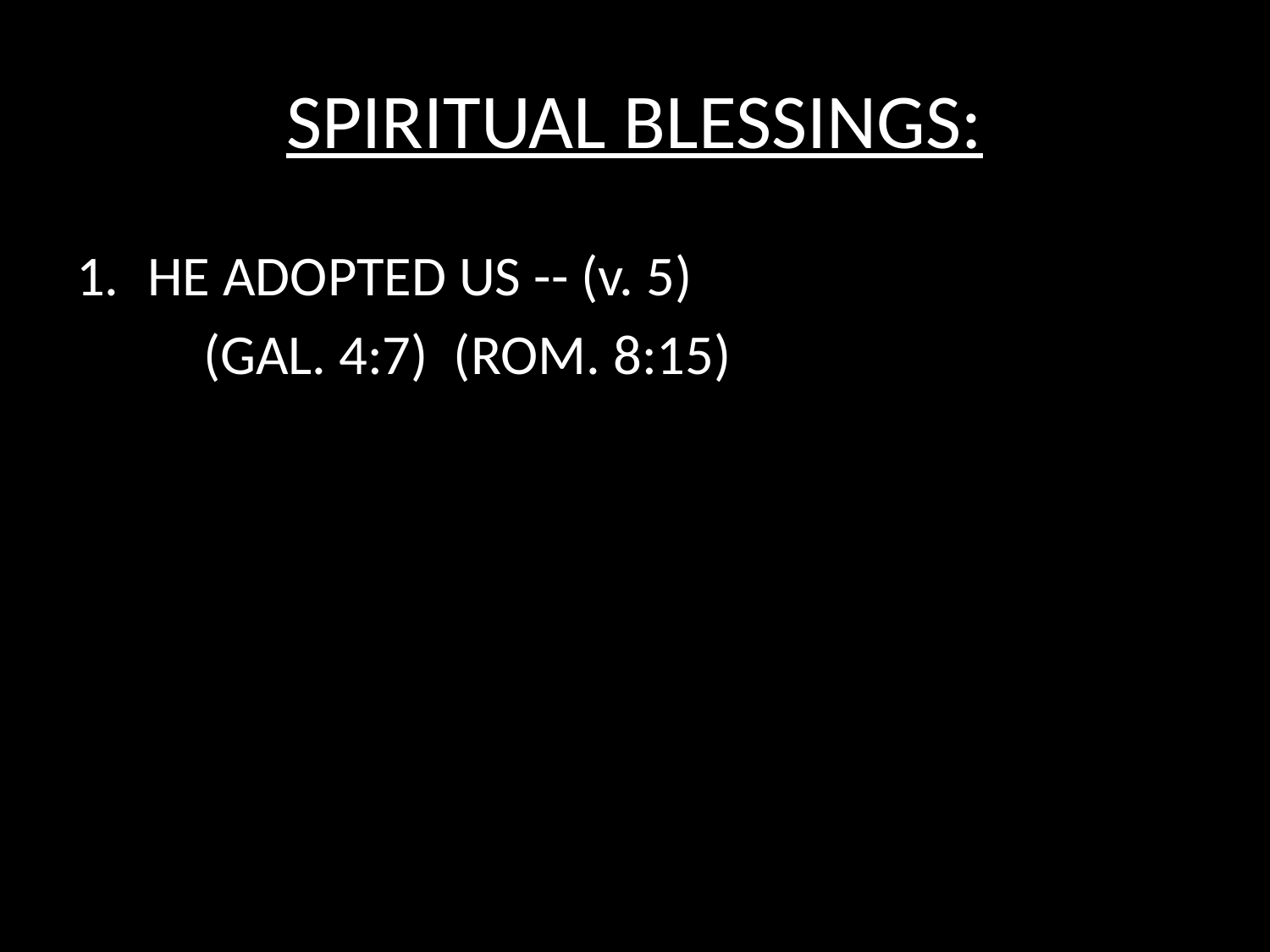

# SPIRITUAL BLESSINGS:
HE ADOPTED US -- (v. 5)
	(GAL. 4:7)  (ROM. 8:15)